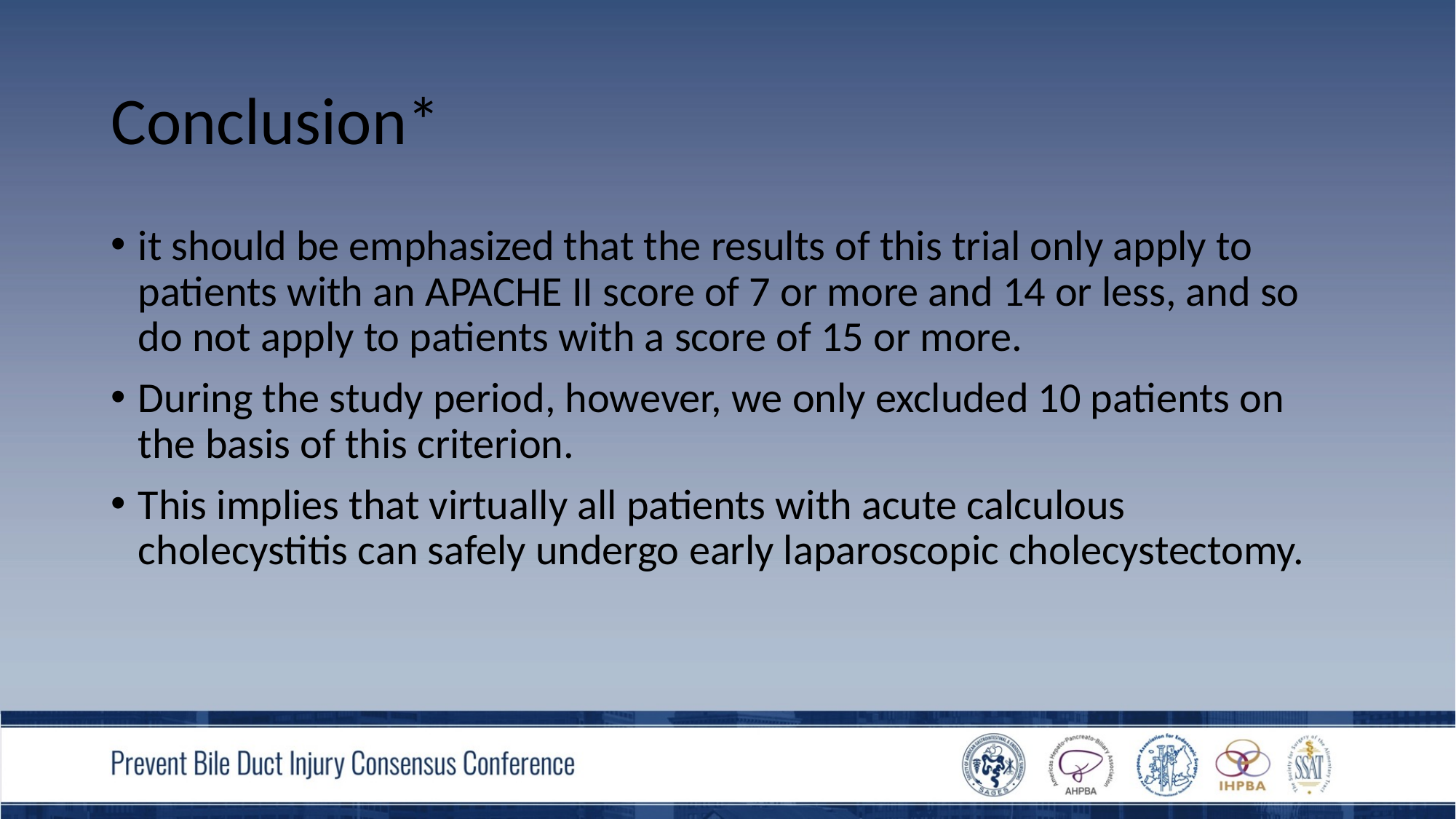

# Conclusion*
it should be emphasized that the results of this trial only apply to patients with an APACHE II score of 7 or more and 14 or less, and so do not apply to patients with a score of 15 or more.
During the study period, however, we only excluded 10 patients on the basis of this criterion.
This implies that virtually all patients with acute calculous cholecystitis can safely undergo early laparoscopic cholecystectomy.